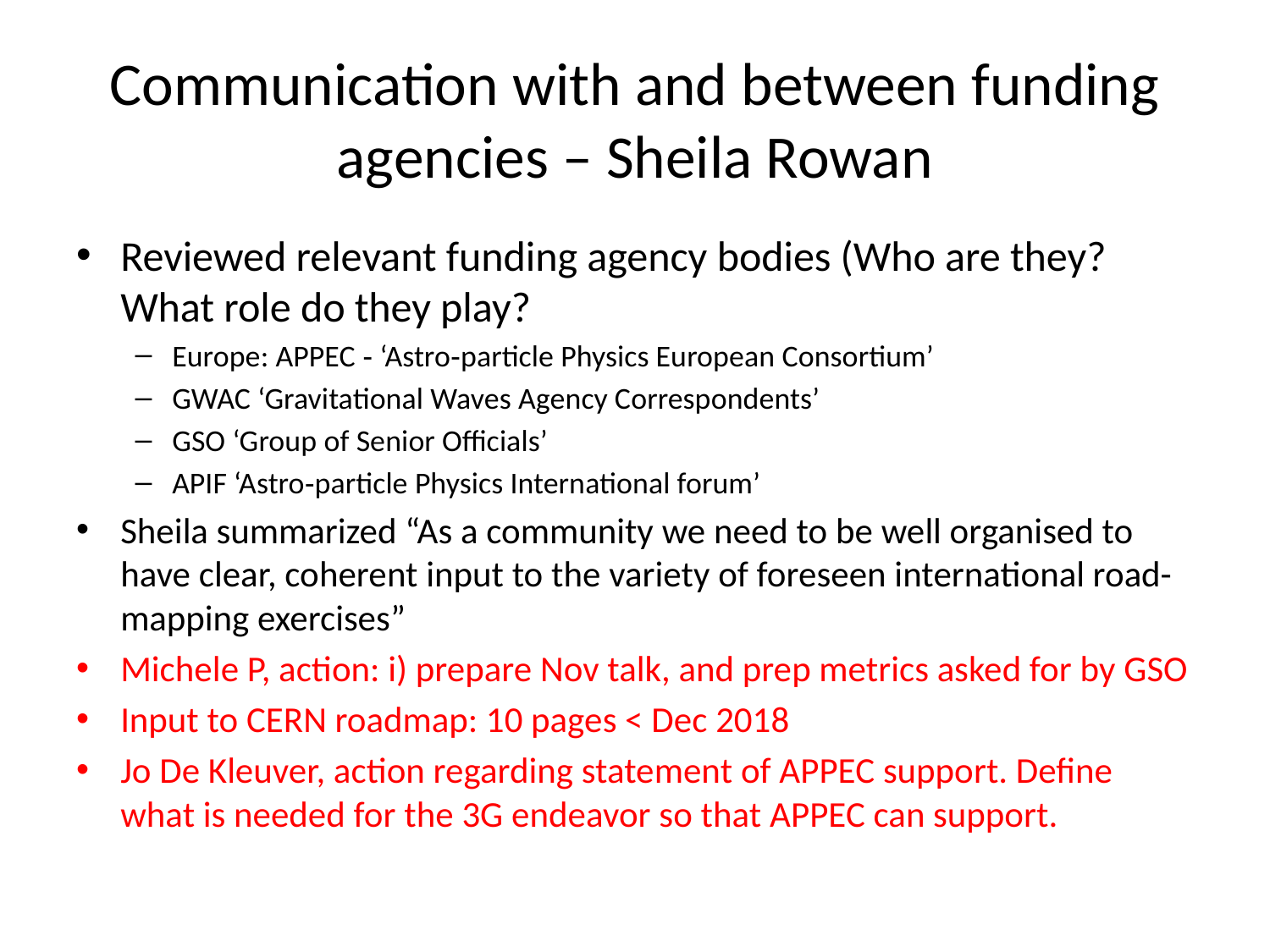

# Communication with and between funding agencies – Sheila Rowan
Reviewed relevant funding agency bodies (Who are they? What role do they play?
Europe: APPEC ‐ ‘Astro‐particle Physics European Consortium’
GWAC ‘Gravitational Waves Agency Correspondents’
GSO ‘Group of Senior Officials’
APIF ‘Astro‐particle Physics International forum’
Sheila summarized “As a community we need to be well organised to have clear, coherent input to the variety of foreseen international road-mapping exercises”
Michele P, action: i) prepare Nov talk, and prep metrics asked for by GSO
Input to CERN roadmap: 10 pages < Dec 2018
Jo De Kleuver, action regarding statement of APPEC support. Define what is needed for the 3G endeavor so that APPEC can support.